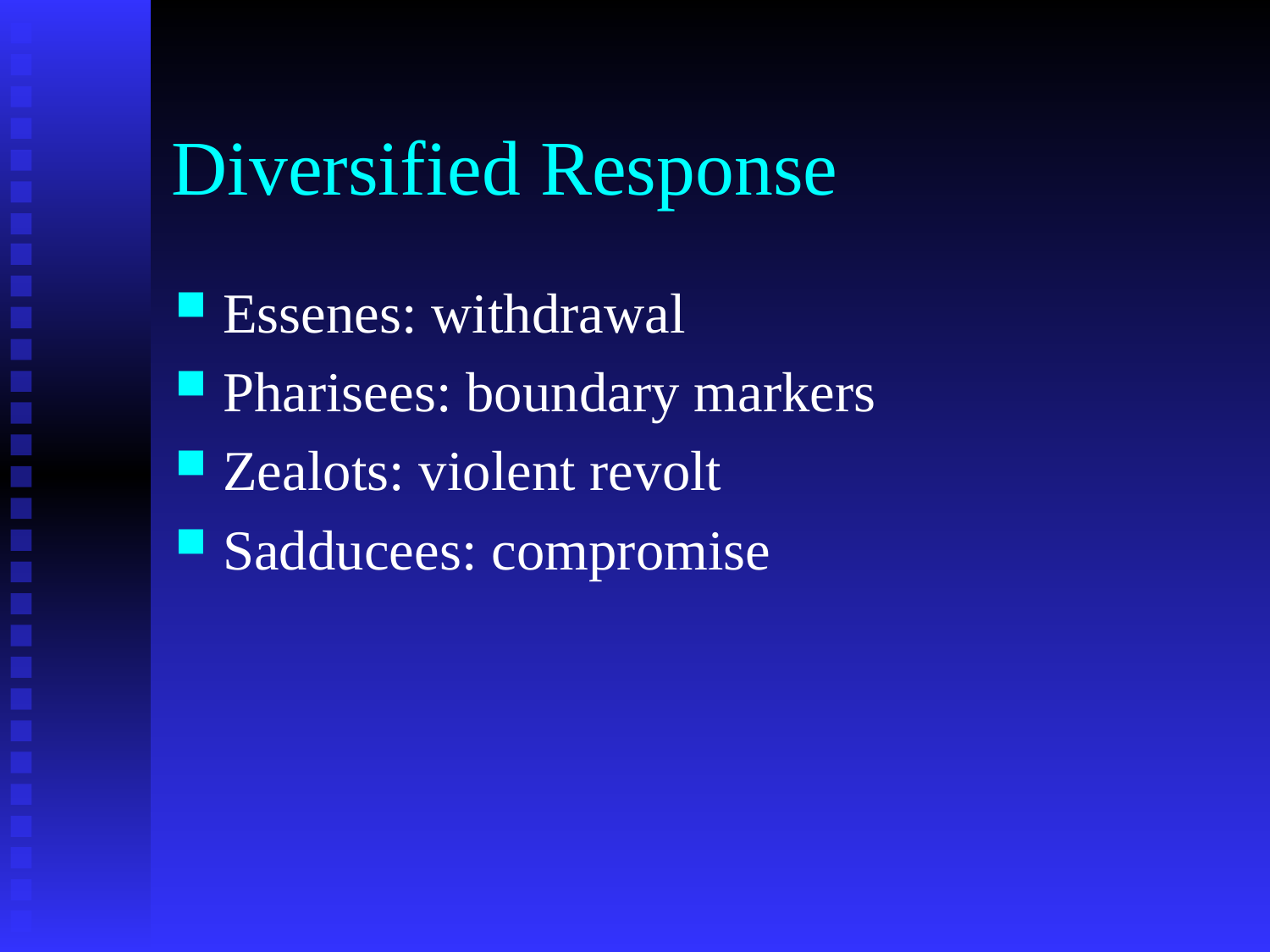

# Diversified Response
Essenes: withdrawal
Pharisees: boundary markers
Zealots: violent revolt
Sadducees: compromise